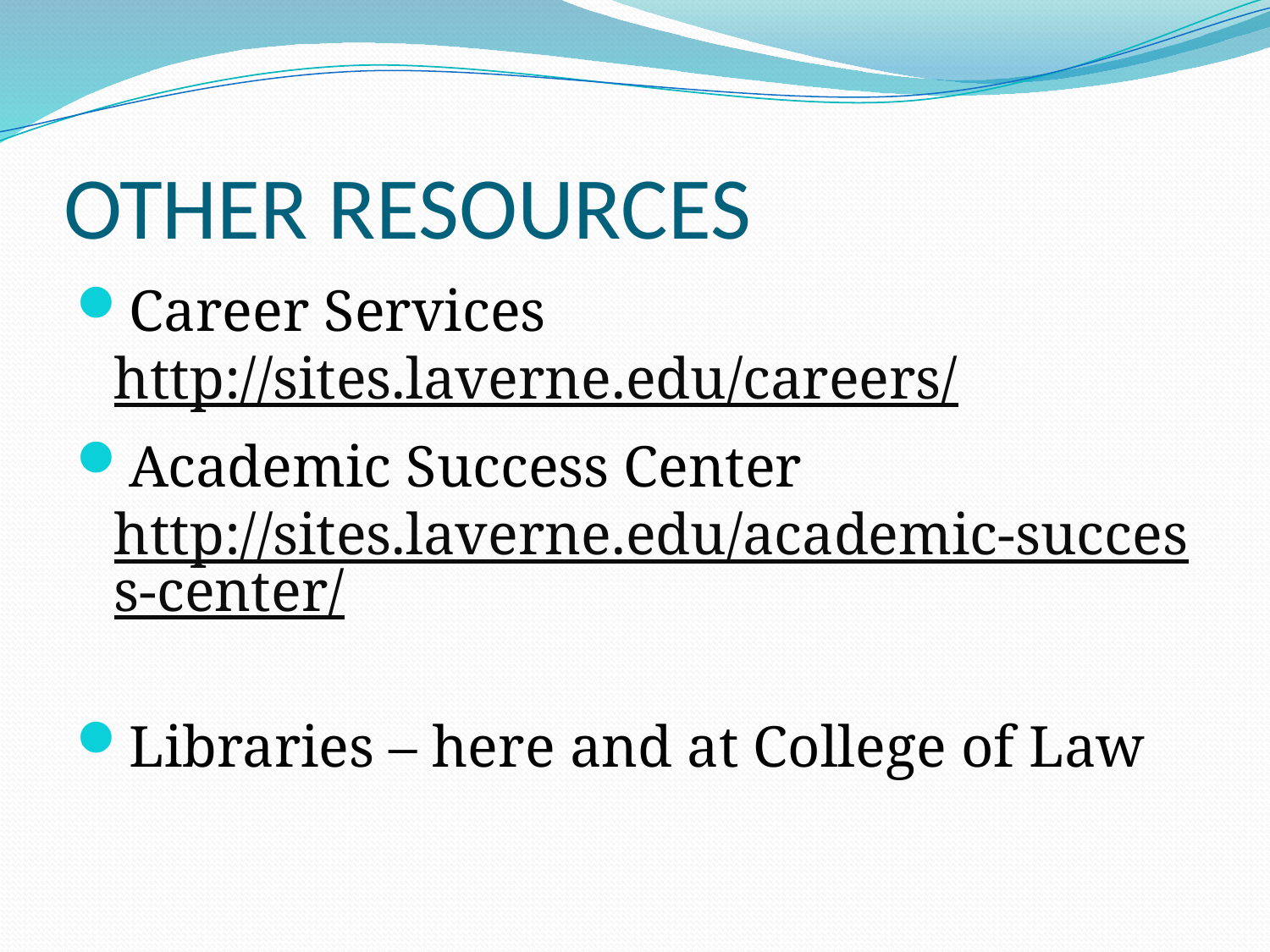

# OTHER RESOURCES
Career Services http://sites.laverne.edu/careers/
Academic Success Center http://sites.laverne.edu/academic-success-center/
Libraries – here and at College of Law